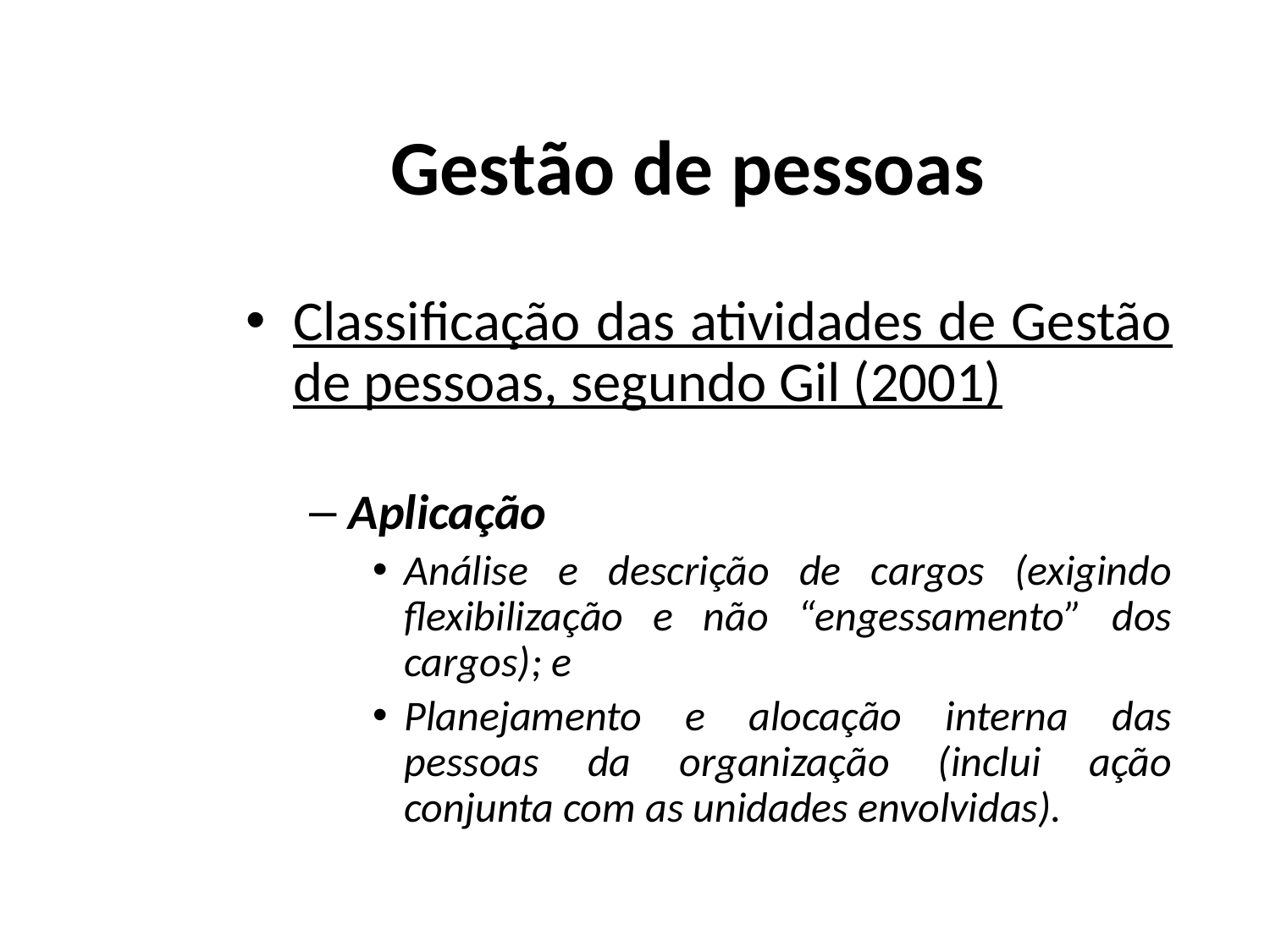

# Gestão de pessoas
Classificação das atividades de Gestão de pessoas, segundo Gil (2001)

Aplicação
Análise e descrição de cargos (exigindo flexibilização e não “engessamento” dos cargos); e
Planejamento e alocação interna das pessoas da organização (inclui ação conjunta com as unidades envolvidas).